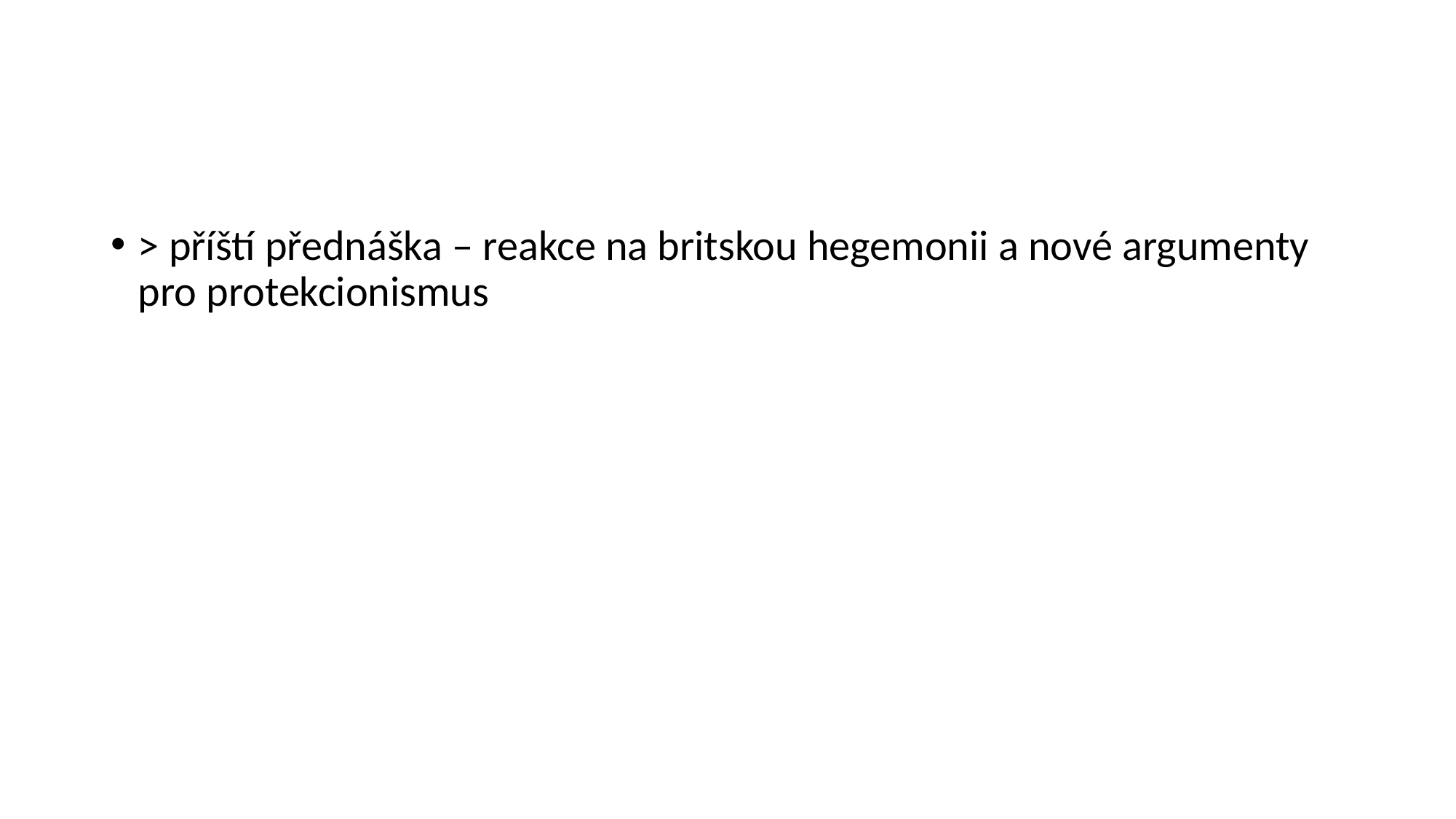

#
> příští přednáška – reakce na britskou hegemonii a nové argumenty pro protekcionismus